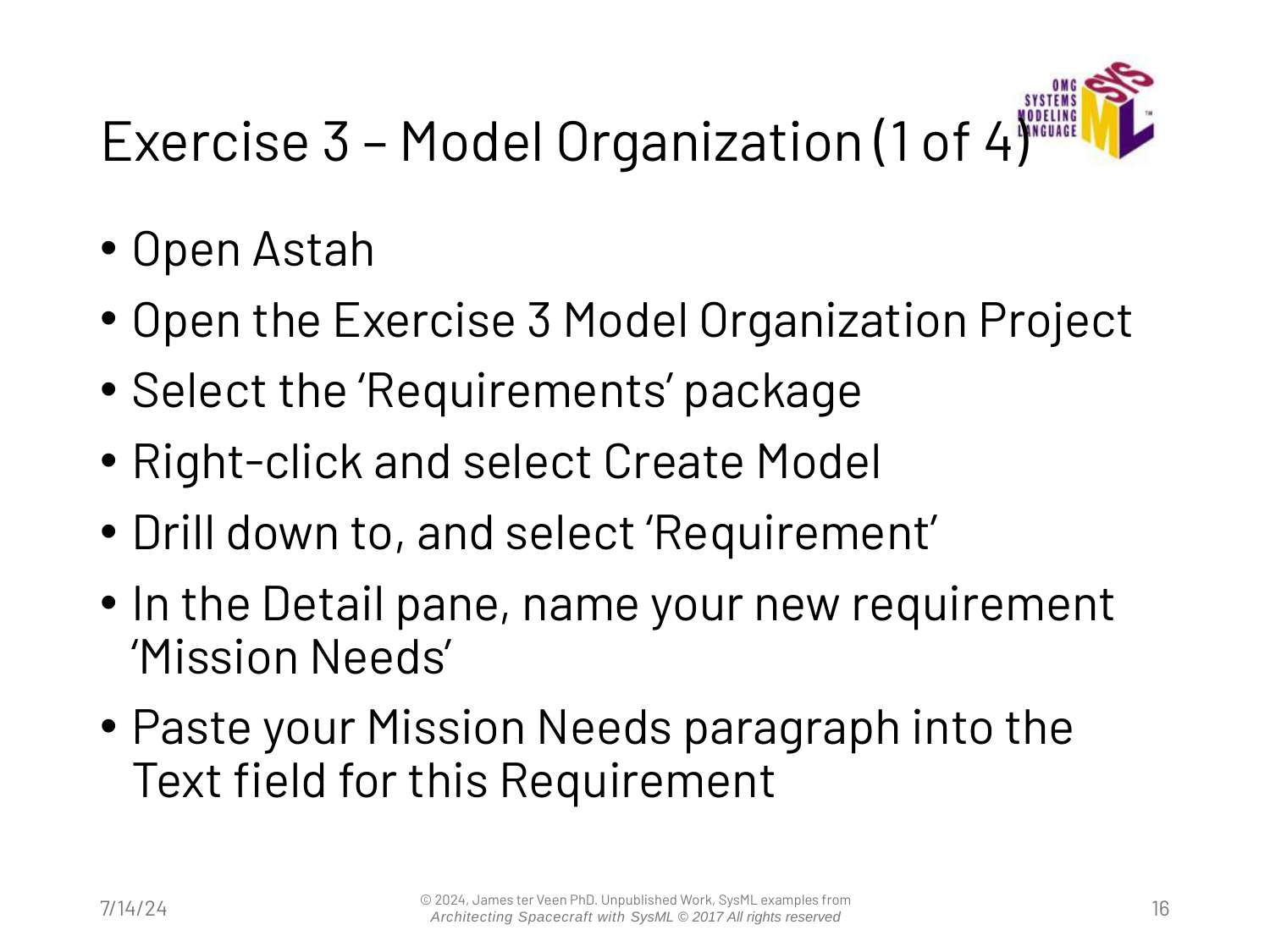

# Exercise 3 – Model Organization (1 of 4)
Open Astah
Open the Exercise 3 Model Organization Project
Select the ‘Requirements’ package
Right-click and select Create Model
Drill down to, and select ‘Requirement’
In the Detail pane, name your new requirement ‘Mission Needs’
Paste your Mission Needs paragraph into the Text field for this Requirement

7/14/24
© 2024, James ter Veen PhD. Unpublished Work, SysML examples from Architecting Spacecraft with SysML © 2017 All rights reserved
16